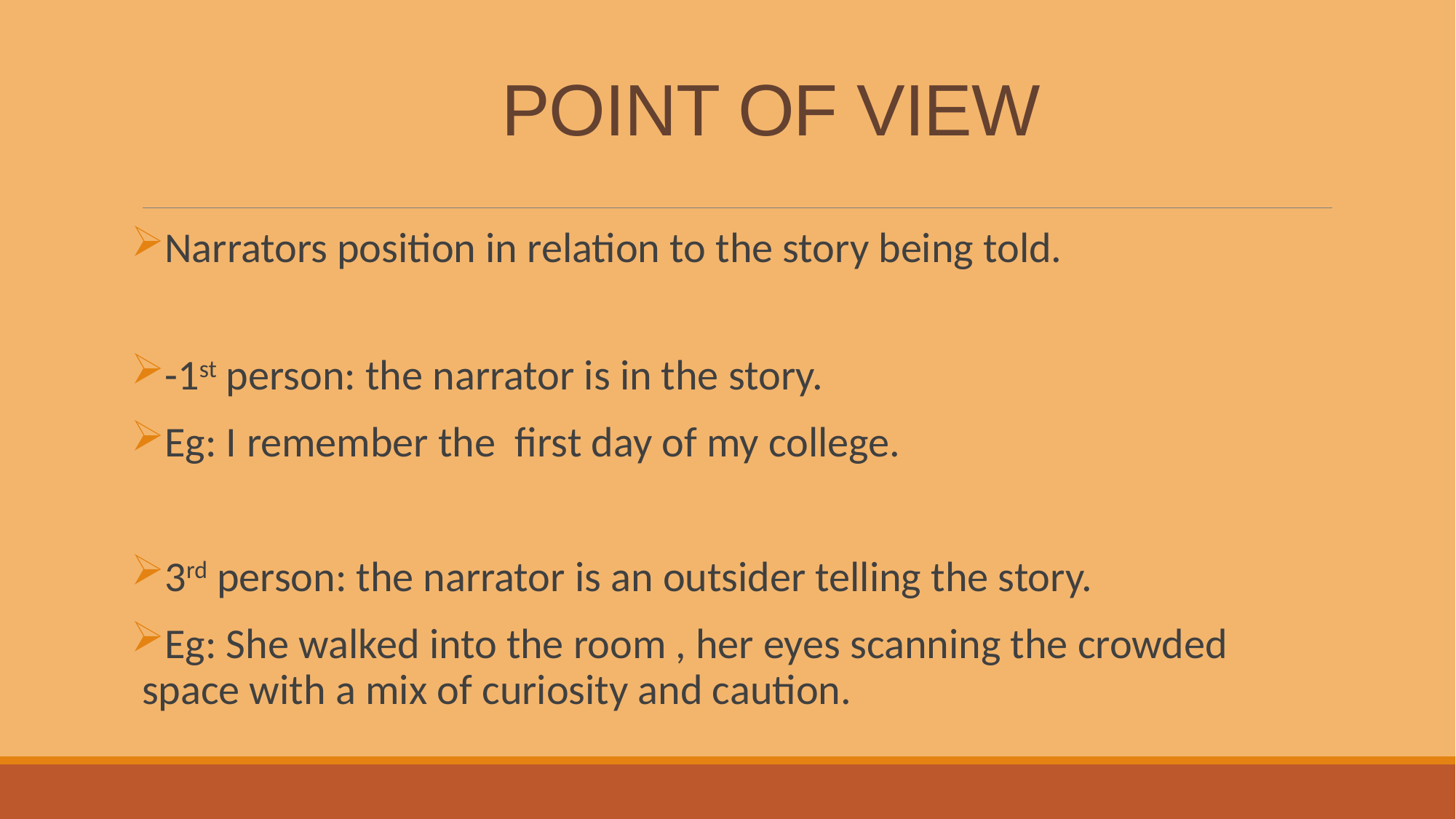

# POINT OF VIEW
Narrators position in relation to the story being told.

-1st person: the narrator is in the story.
Eg: I remember the  first day of my college.

3rd person: the narrator is an outsider telling the story.
Eg: She walked into the room , her eyes scanning the crowded space with a mix of curiosity and caution.